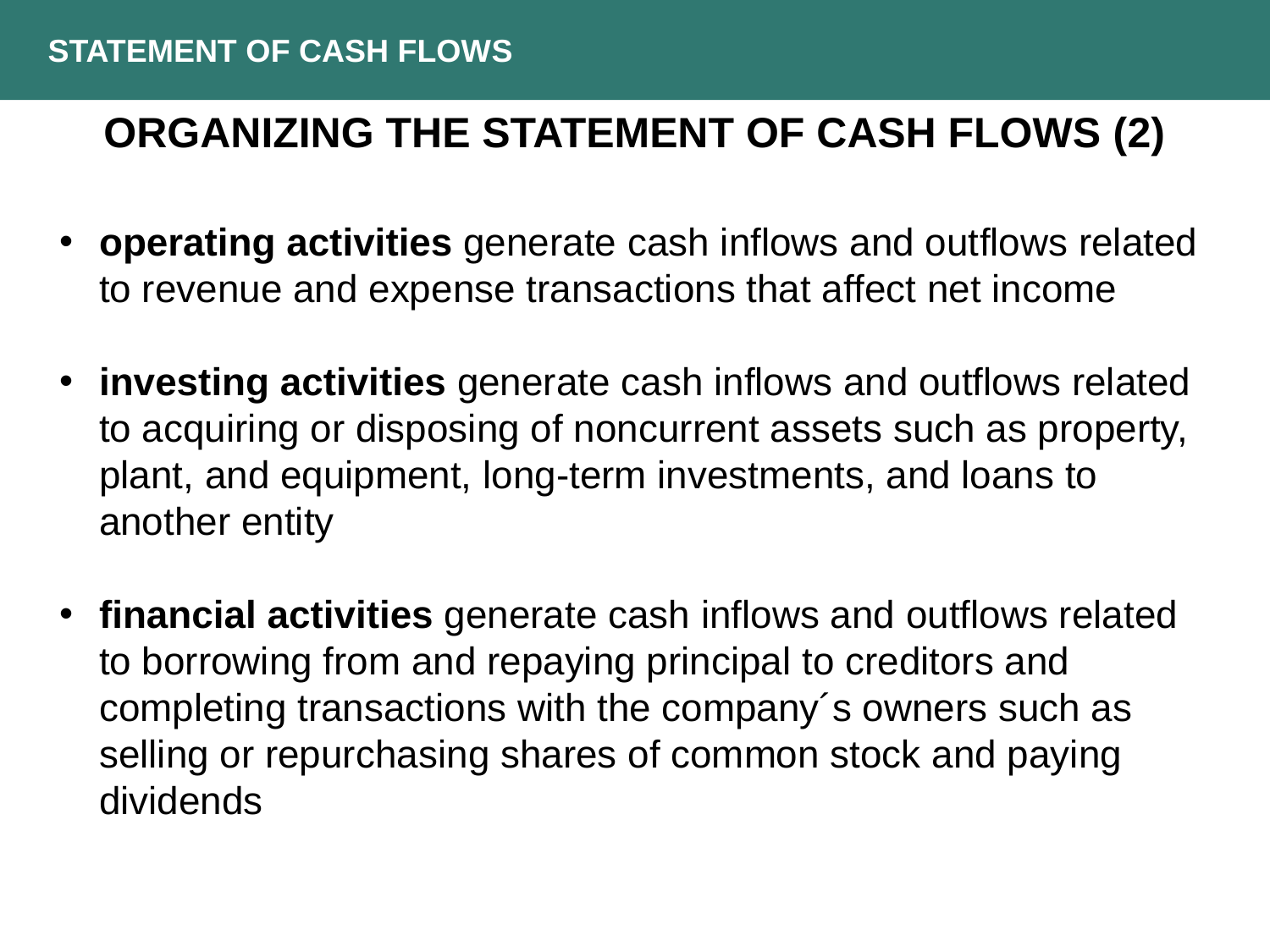

STATEMENT OF CASH FLOWS
ORGANIZING THE STATEMENT OF CASH FLOWS (2)
operating activities generate cash inflows and outflows related to revenue and expense transactions that affect net income

investing activities generate cash inflows and outflows related to acquiring or disposing of noncurrent assets such as property, plant, and equipment, long-term investments, and loans to another entity

financial activities generate cash inflows and outflows related to borrowing from and repaying principal to creditors and completing transactions with the company´s owners such as selling or repurchasing shares of common stock and paying dividends